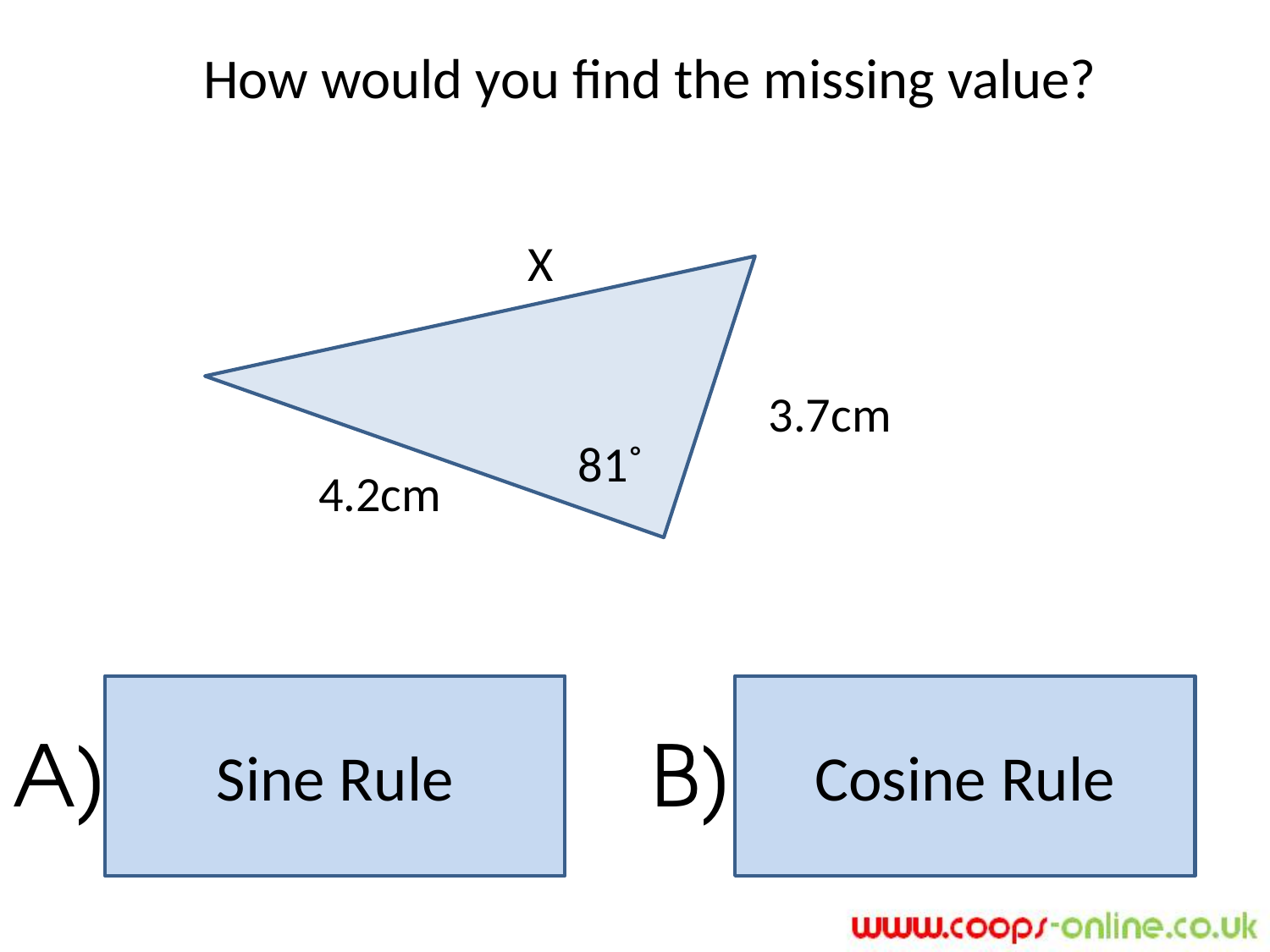

How would you find the missing value?
X

3.7cm
81˚
4.2cm
Sine Rule
Cosine Rule
A)
B)